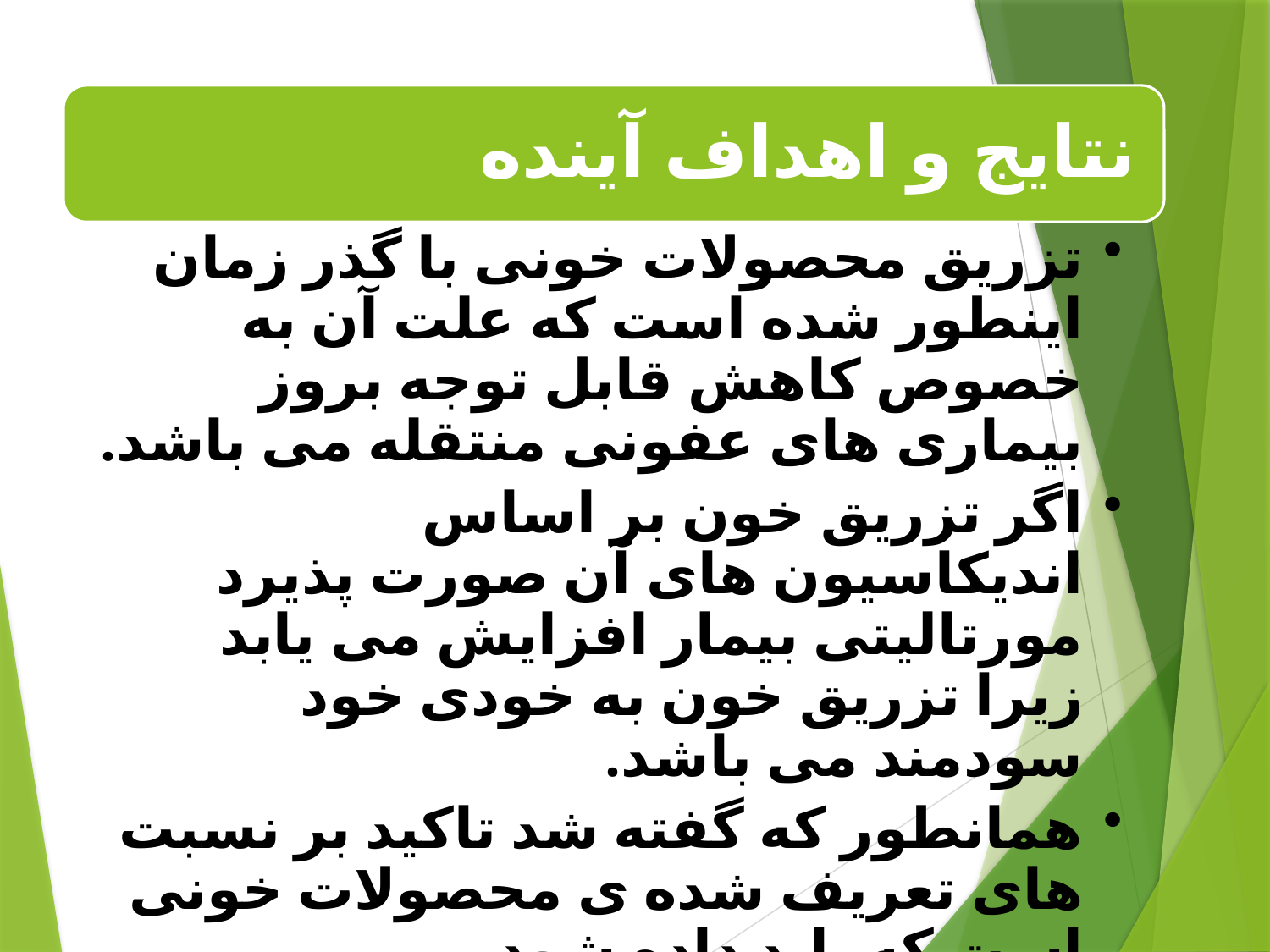

نتایج و اهداف آینده
تزریق محصولات خونی با گذر زمان اینطور شده است که علت آن به خصوص کاهش قابل توجه بروز بیماری های عفونی منتقله می باشد.
اگر تزریق خون بر اساس اندیکاسیون های آن صورت پذیرد مورتالیتی بیمار افزایش می یابد زیرا تزریق خون به خودی خود سودمند می باشد.
همانطور که گفته شد تاکید بر نسبت های تعریف شده ی محصولات خونی است که باید داده شود.